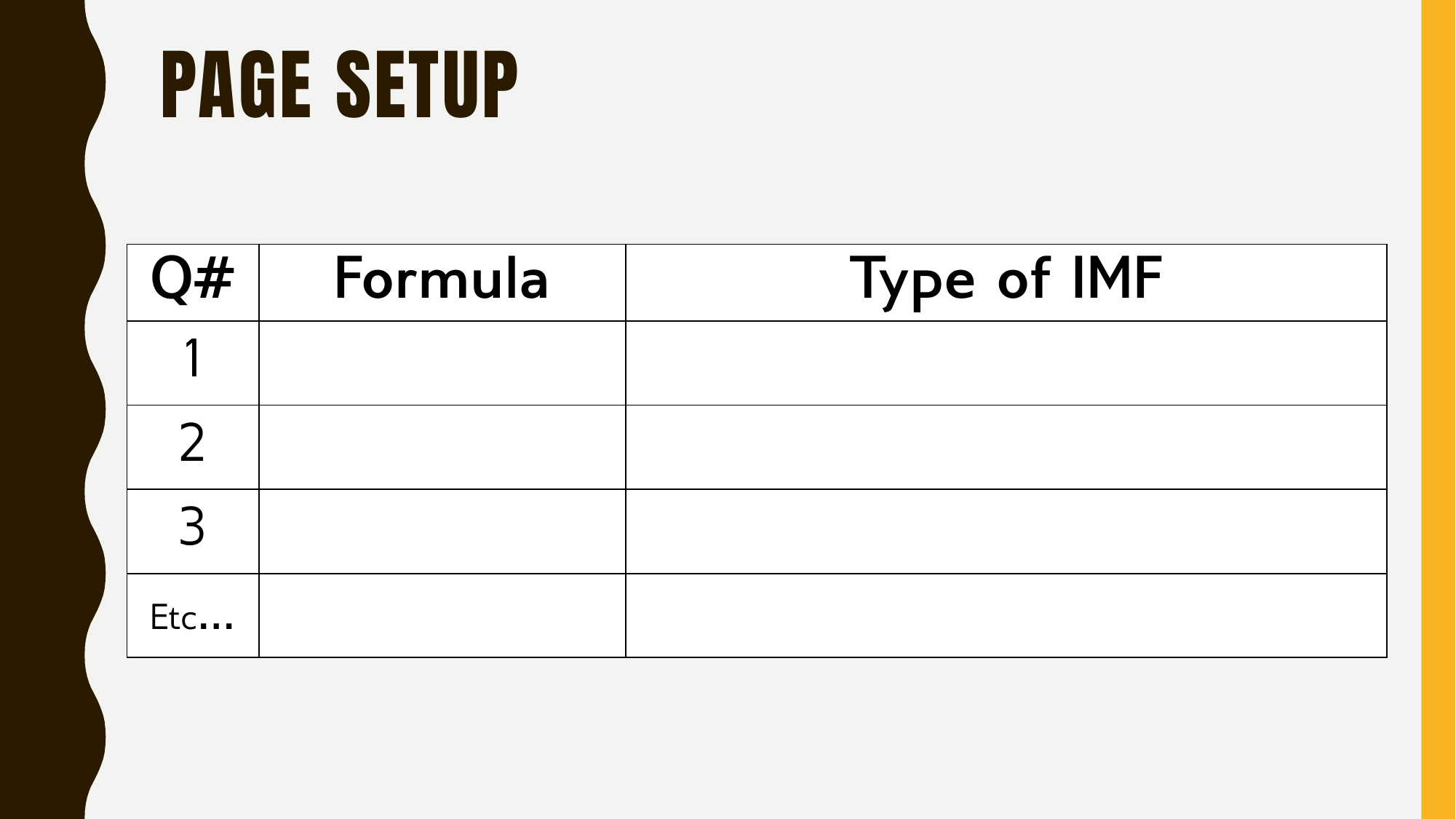

# Page Setup
| Q# | Formula | Type of IMF |
| --- | --- | --- |
| 1 |  |  |
| 2 |  |  |
| 3 |  |  |
| Etc… |  |  |